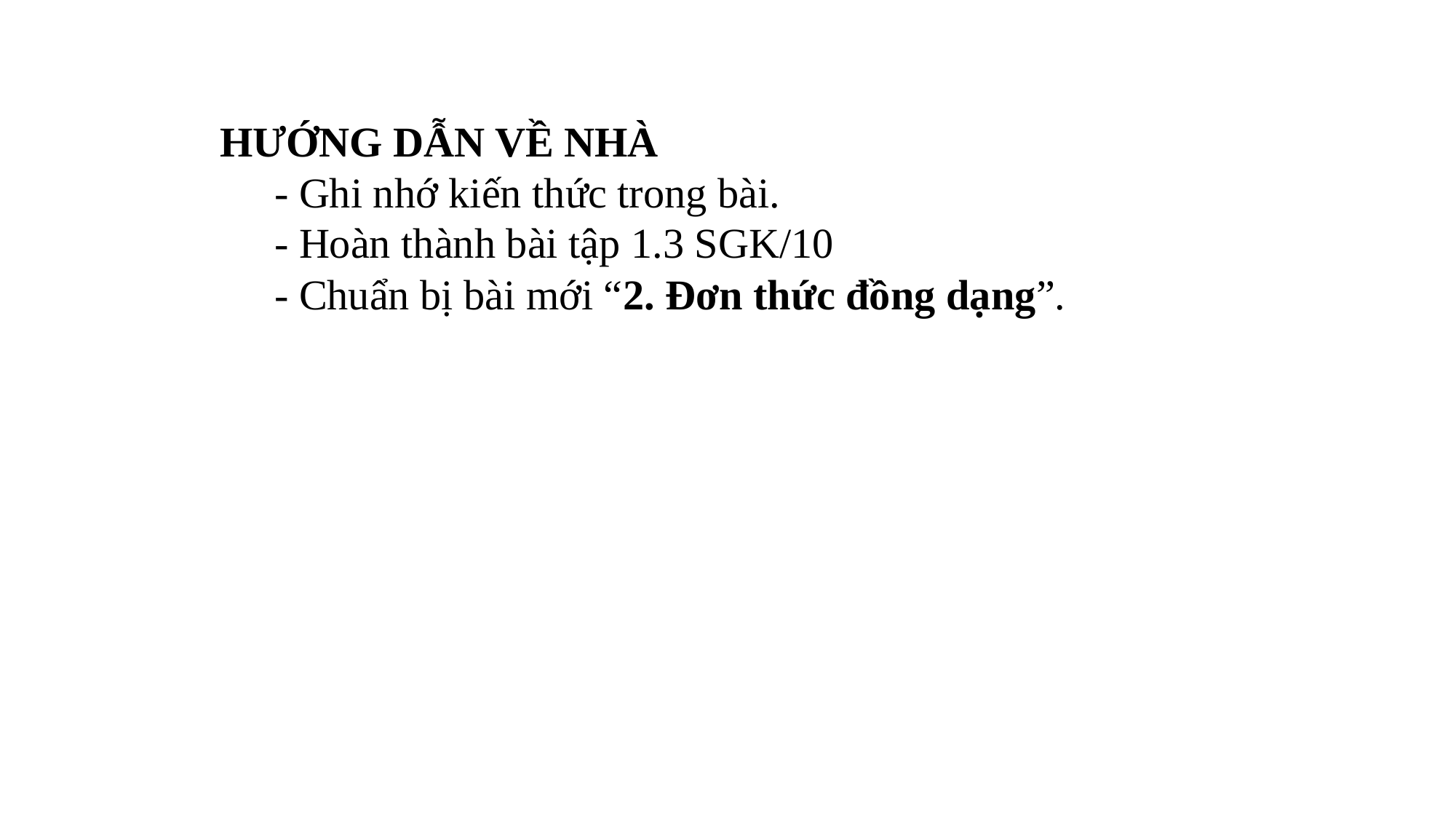

HƯỚNG DẪN VỀ NHÀ
- Ghi nhớ kiến thức trong bài.
- Hoàn thành bài tập 1.3 SGK/10
- Chuẩn bị bài mới “2. Đơn thức đồng dạng”.